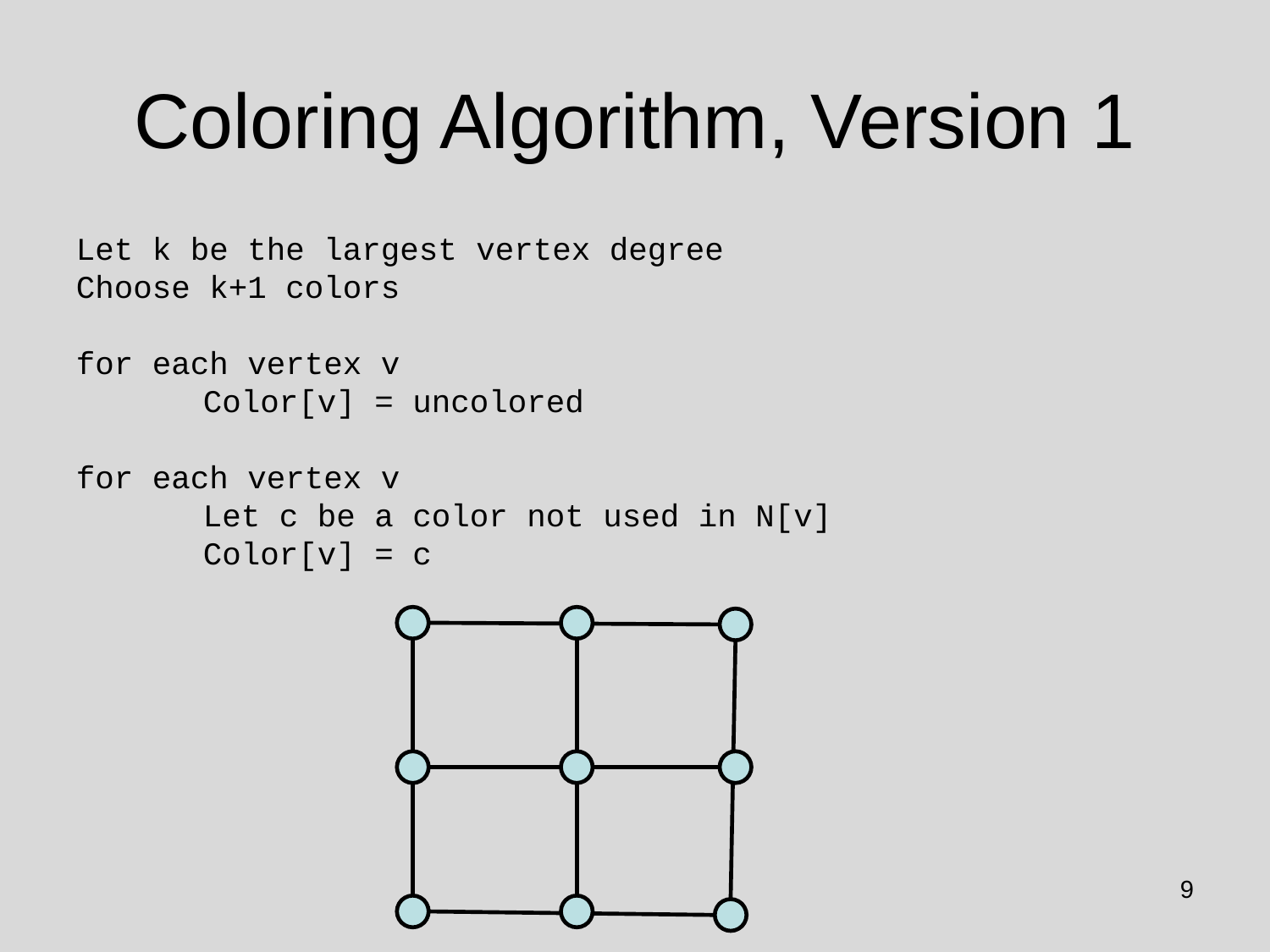

# Coloring Algorithm, Version 1
Let k be the largest vertex degree
Choose k+1 colors

for each vertex v
	Color[v] = uncolored

for each vertex v
	Let c be a color not used in N[v]
	Color[v] = c

9